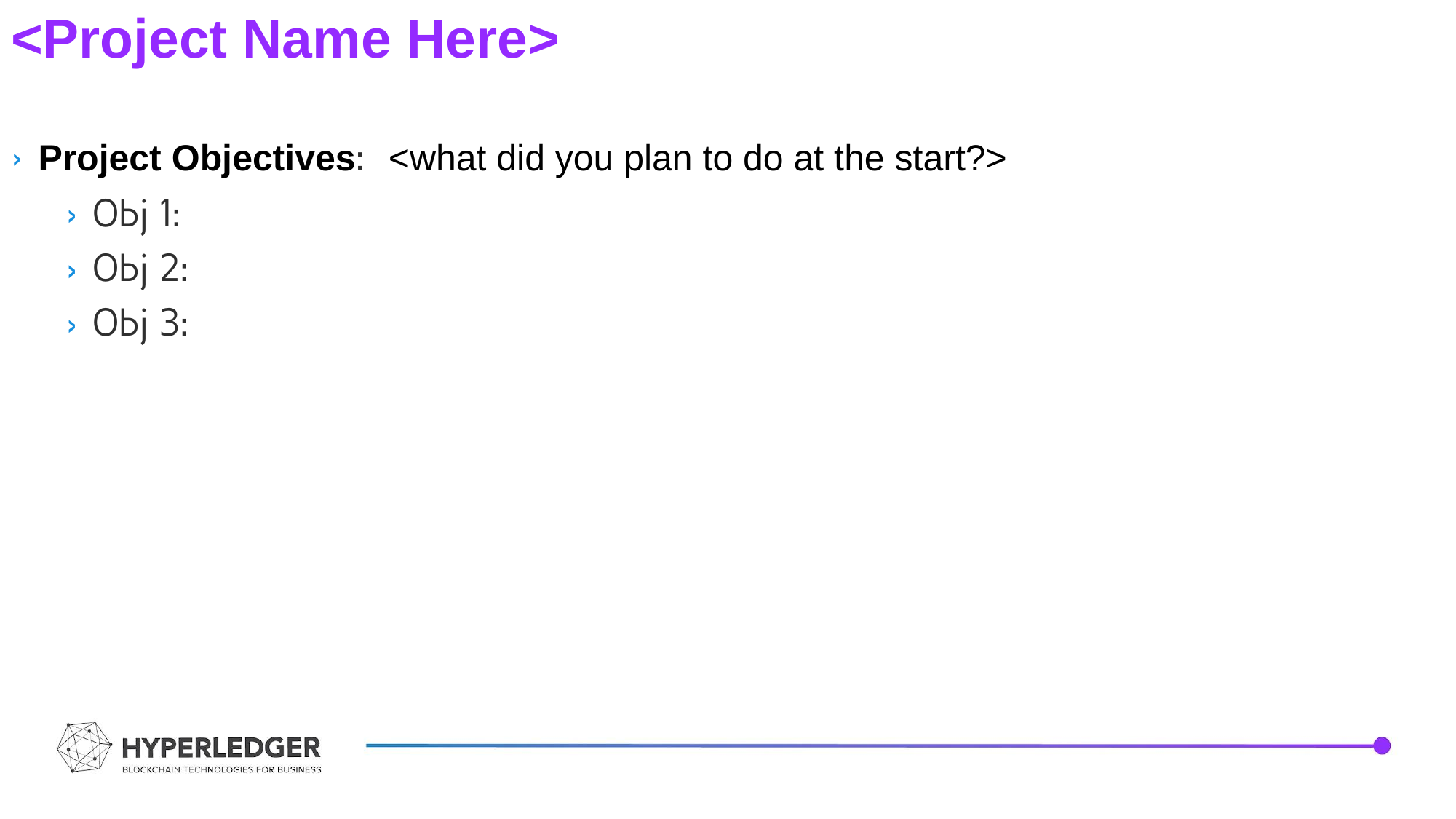

<Project Name Here>
Project Objectives:  <what did you plan to do at the start?>
Obj 1:
Obj 2:
Obj 3: